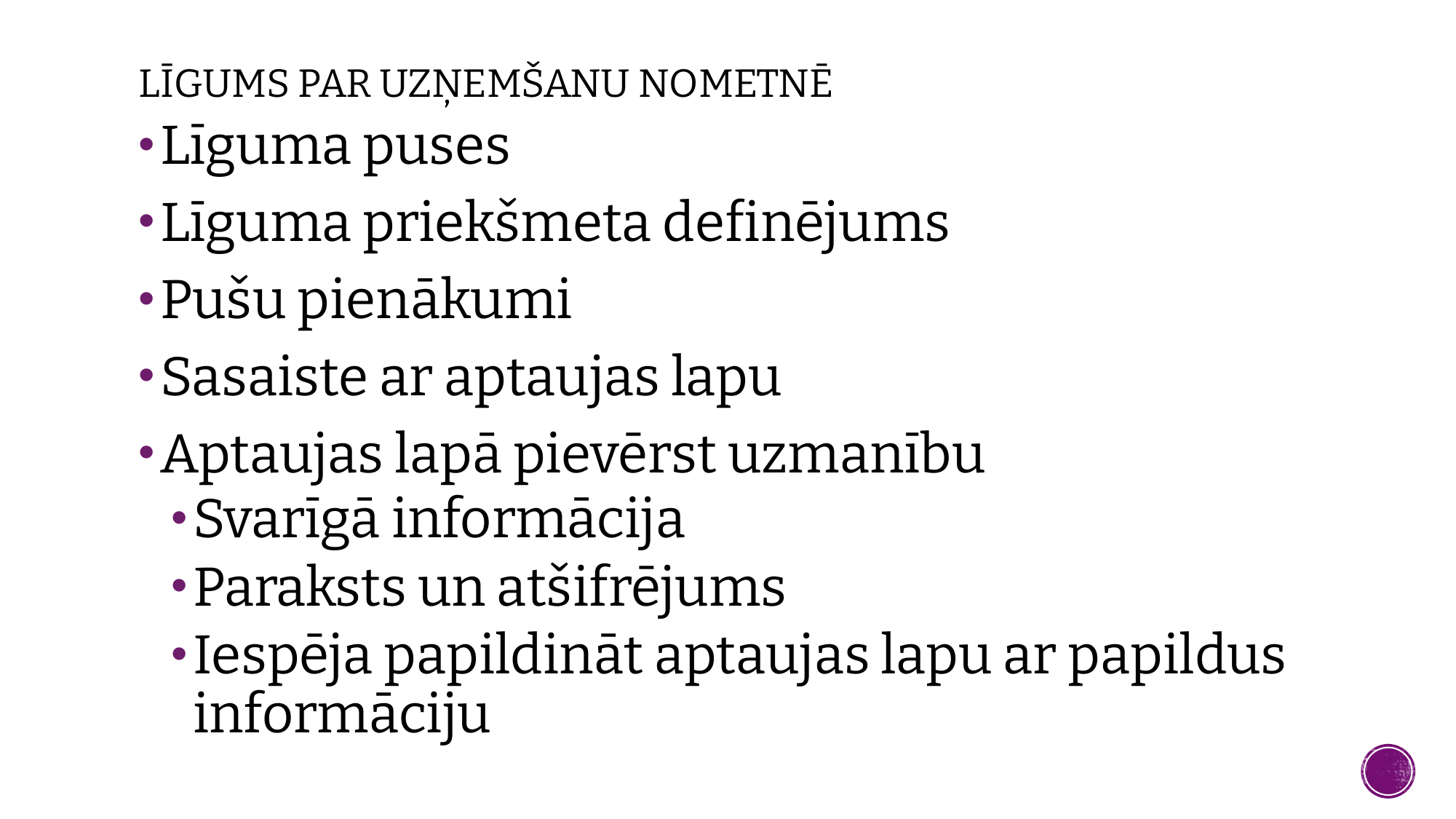

# Līgums par uzņemšanu nometnē
Līguma puses
Līguma priekšmeta definējums
Pušu pienākumi
Sasaiste ar aptaujas lapu
Aptaujas lapā pievērst uzmanību
Svarīgā informācija
Paraksts un atšifrējums
Iespēja papildināt aptaujas lapu ar papildus informāciju